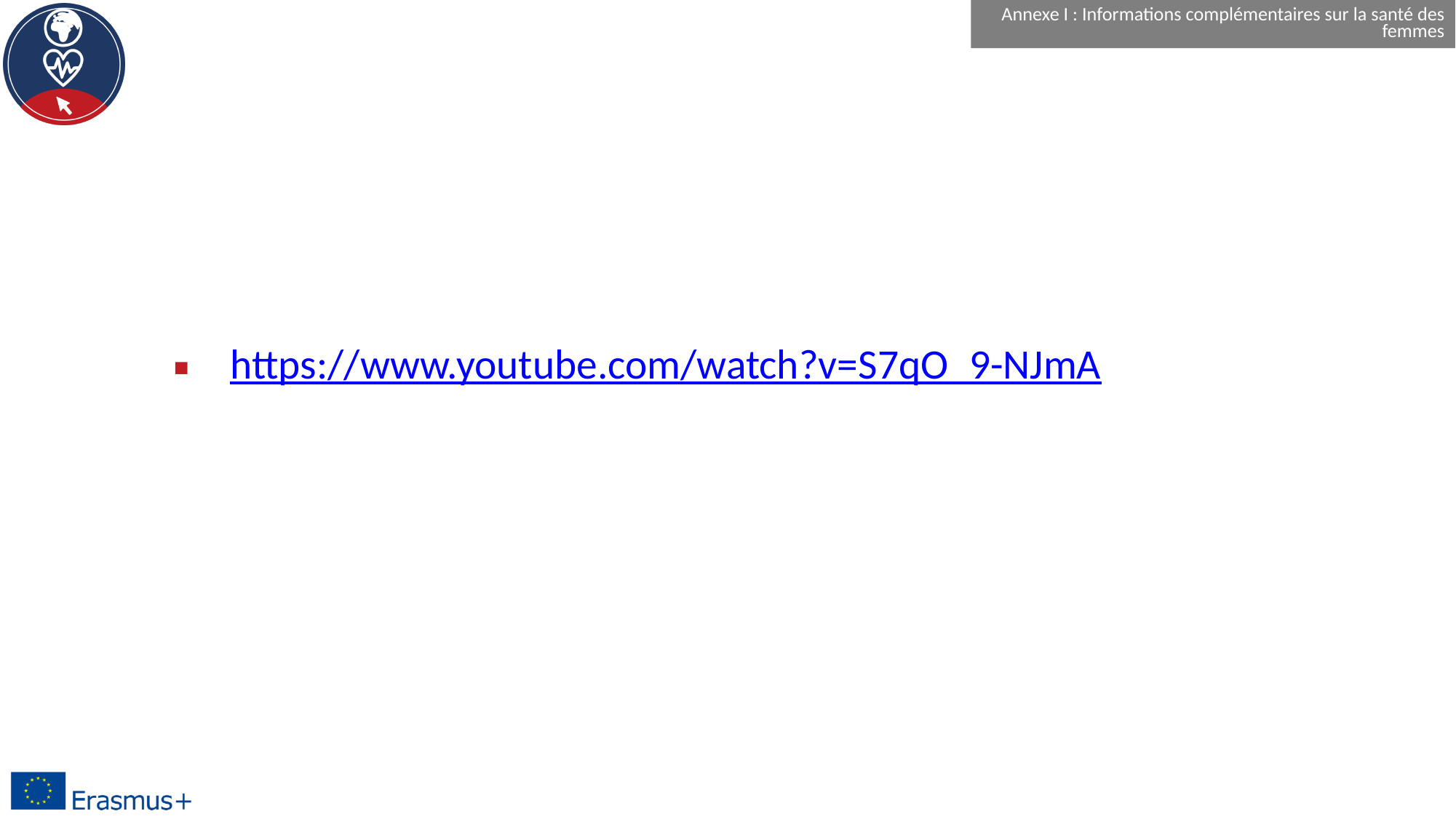

Annexe I : Informations complémentaires sur la santé des femmes
# https://www.youtube.com/watch?v=S7qO_9-NJmA